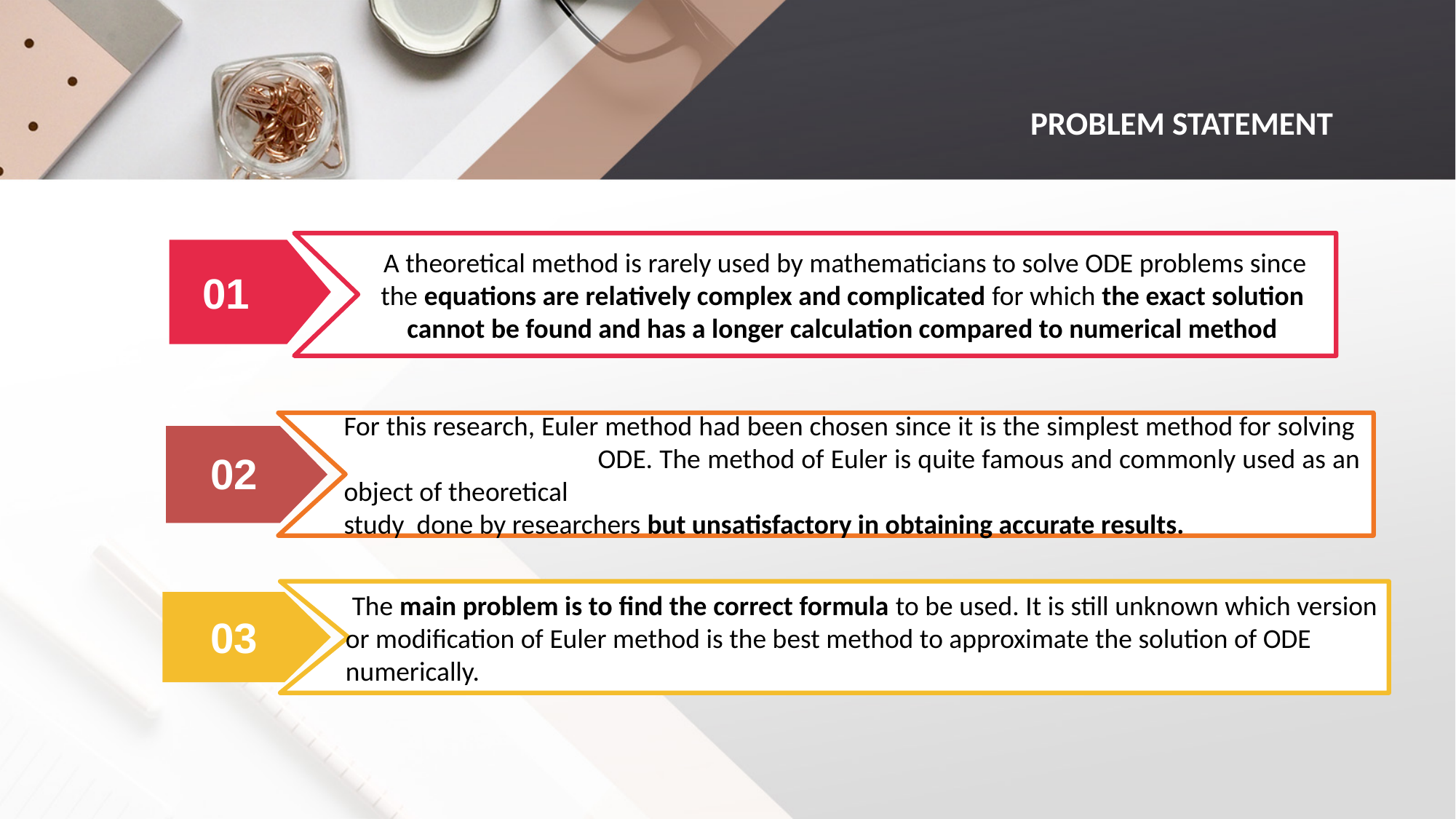

# PROBLEM STATEMENT
 A theoretical method is rarely used by mathematicians to solve ODE problems since the equations are relatively complex and complicated for which the exact solution cannot be found and has a longer calculation compared to numerical method

01
For this research, Euler method had been chosen since it is the simplest method for solving                                        ODE. The method of Euler is quite famous and commonly used as an object of theoretical
study  done by researchers but unsatisfactory in obtaining accurate results.

02
 The main problem is to find the correct formula to be used. It is still unknown which version or modification of Euler method is the best method to approximate the solution of ODE
numerically.

03